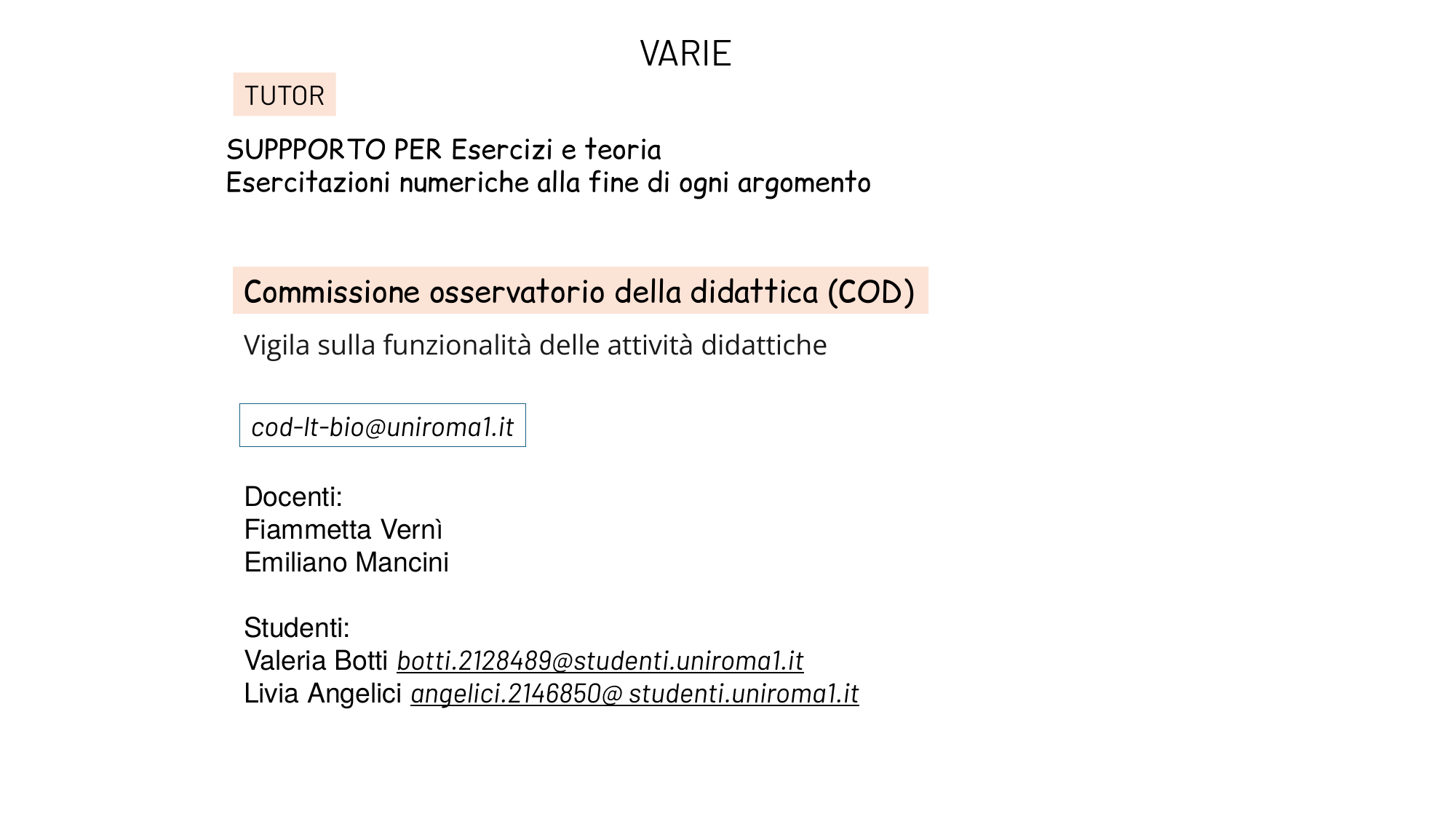

VARIE
TUTOR
SUPPPORTO PER Esercizi e teoria
Esercitazioni numeriche alla fine di ogni argomento
Commissione osservatorio della didattica (COD)
Vigila sulla funzionalità delle attività didattiche
cod-lt-bio@uniroma1.it
Docenti:
Fiammetta Vernì
Emiliano Mancini

Studenti:
Valeria Botti botti.2128489@studenti.uniroma1.it
Livia Angelici angelici.2146850@ studenti.uniroma1.it